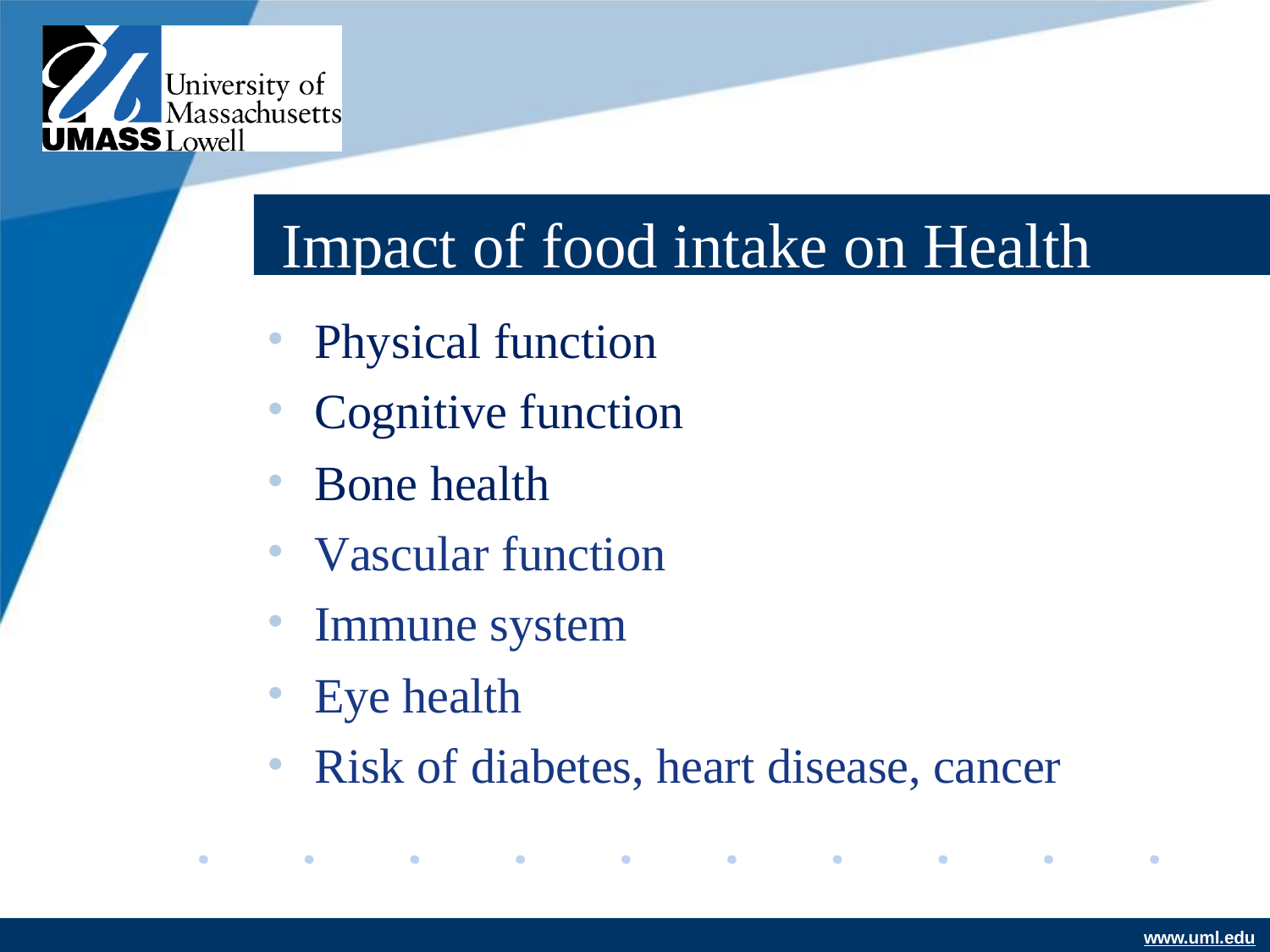

# Impact of food intake on Health

Physical function
Cognitive function
Bone health
Vascular function
Immune system
Eye health
Risk of diabetes, heart disease, cancer

www.uml.edu